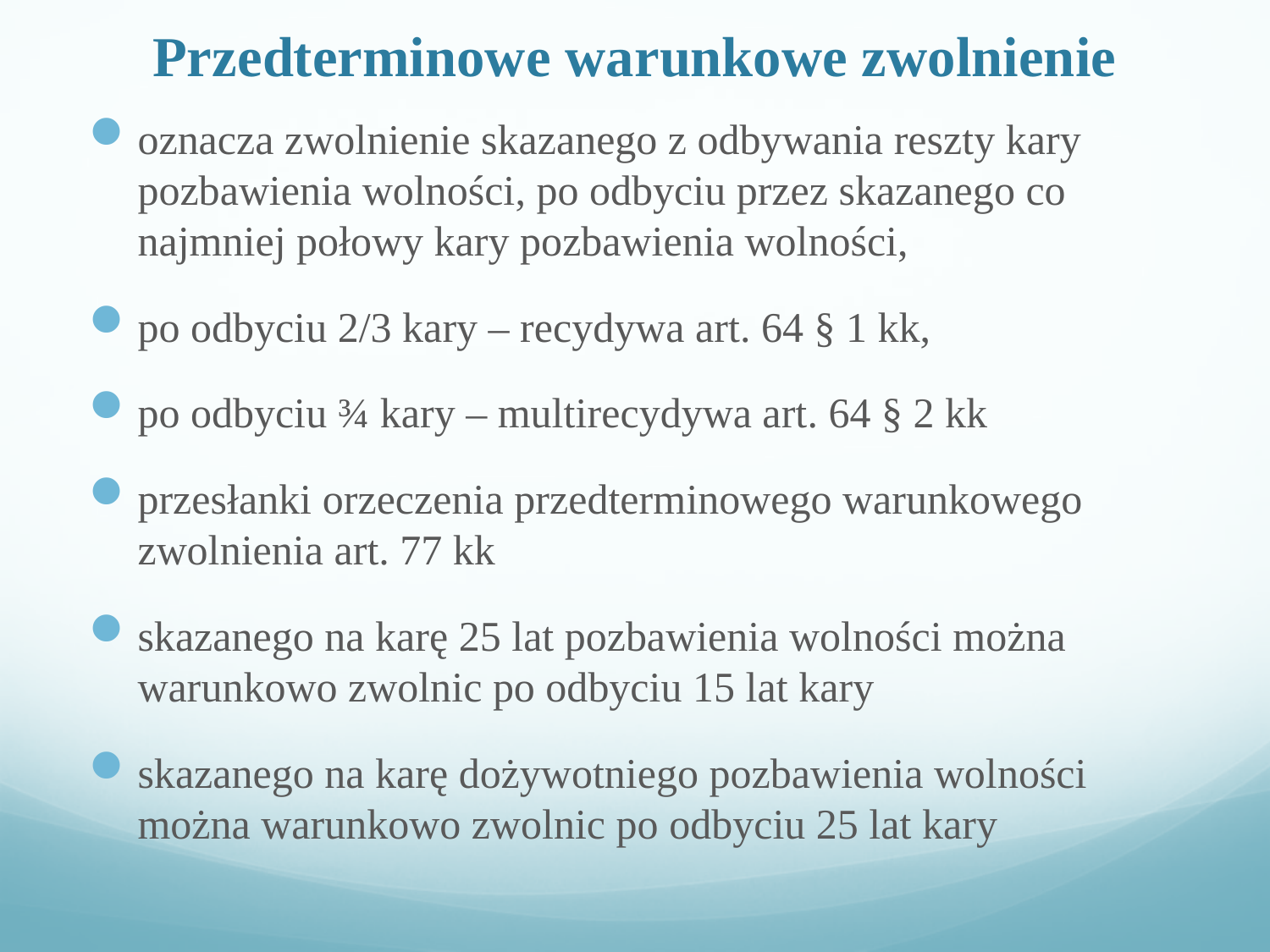

# Przedterminowe warunkowe zwolnienie
oznacza zwolnienie skazanego z odbywania reszty kary pozbawienia wolności, po odbyciu przez skazanego co najmniej połowy kary pozbawienia wolności,
po odbyciu 2/3 kary – recydywa art. 64 § 1 kk,
po odbyciu ¾ kary – multirecydywa art. 64 § 2 kk
przesłanki orzeczenia przedterminowego warunkowego zwolnienia art. 77 kk
skazanego na karę 25 lat pozbawienia wolności można warunkowo zwolnic po odbyciu 15 lat kary
skazanego na karę dożywotniego pozbawienia wolności można warunkowo zwolnic po odbyciu 25 lat kary